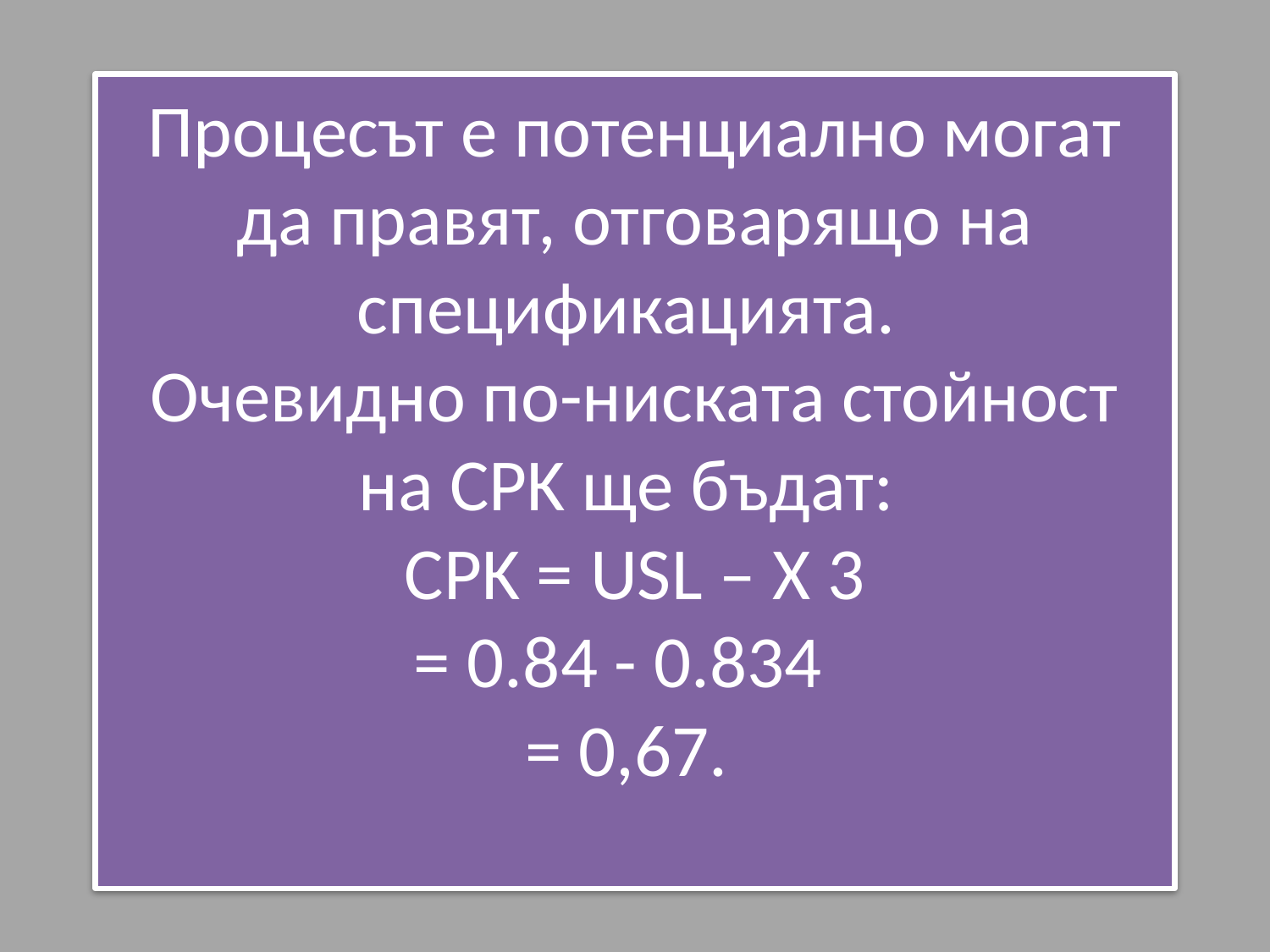

# Процесът е потенциално могат да правят, отговарящо на спецификацията. Очевидно по-ниската стойност на CPK ще бъдат: CPK = USL – X 3 = 0.84 - 0.834 = 0,67.